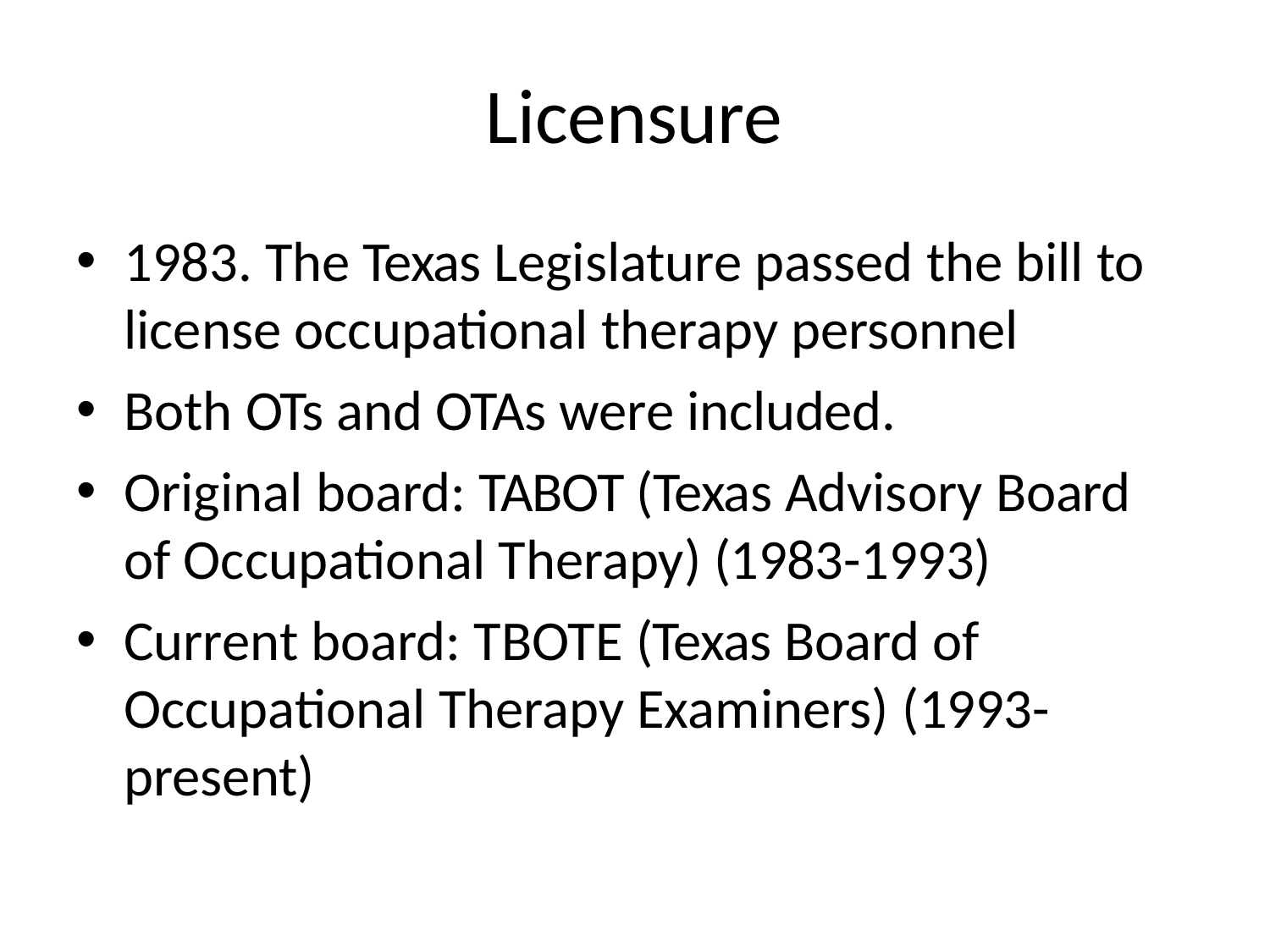

# Licensure
1983. The Texas Legislature passed the bill to license occupational therapy personnel
Both OTs and OTAs were included.
Original board: TABOT (Texas Advisory Board of Occupational Therapy) (1983-1993)
Current board: TBOTE (Texas Board of Occupational Therapy Examiners) (1993- present)